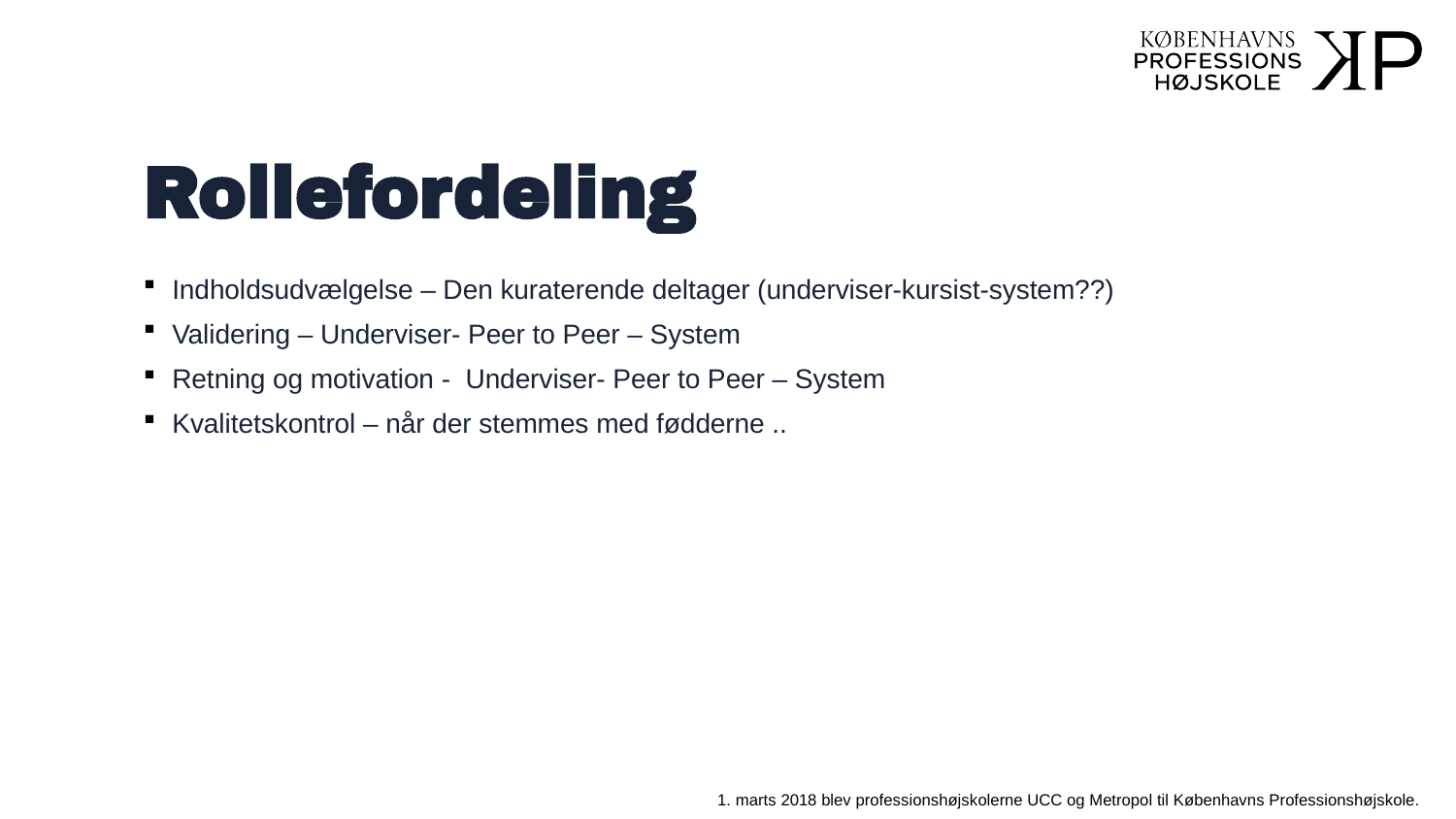

Slide 16
# Rollefordeling
Indholdsudvælgelse – Den kuraterende deltager (underviser-kursist-system??)
Validering – Underviser- Peer to Peer – System
Retning og motivation -  Underviser- Peer to Peer – System
Kvalitetskontrol – når der stemmes med fødderne ..
10.12.2018